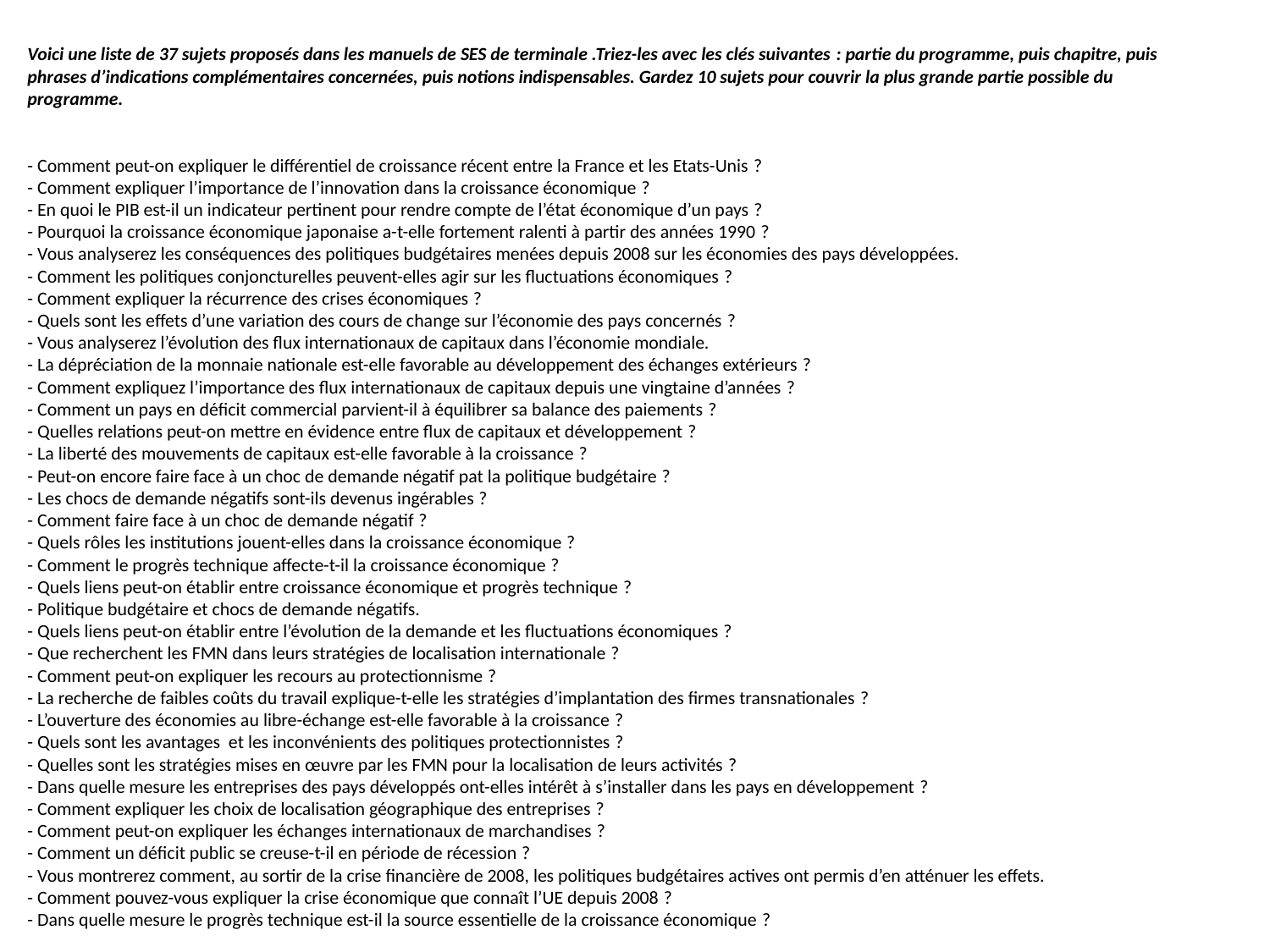

Voici une liste de 37 sujets proposés dans les manuels de SES de terminale .Triez-les avec les clés suivantes : partie du programme, puis chapitre, puis phrases d’indications complémentaires concernées, puis notions indispensables. Gardez 10 sujets pour couvrir la plus grande partie possible du programme.

- Comment peut-on expliquer le différentiel de croissance récent entre la France et les Etats-Unis ?
- Comment expliquer l’importance de l’innovation dans la croissance économique ?
- En quoi le PIB est-il un indicateur pertinent pour rendre compte de l’état économique d’un pays ?
- Pourquoi la croissance économique japonaise a-t-elle fortement ralenti à partir des années 1990 ?
- Vous analyserez les conséquences des politiques budgétaires menées depuis 2008 sur les économies des pays développées.
- Comment les politiques conjoncturelles peuvent-elles agir sur les fluctuations économiques ?
- Comment expliquer la récurrence des crises économiques ?
- Quels sont les effets d’une variation des cours de change sur l’économie des pays concernés ?
- Vous analyserez l’évolution des flux internationaux de capitaux dans l’économie mondiale.
- La dépréciation de la monnaie nationale est-elle favorable au développement des échanges extérieurs ?
- Comment expliquez l’importance des flux internationaux de capitaux depuis une vingtaine d’années ?
- Comment un pays en déficit commercial parvient-il à équilibrer sa balance des paiements ?
- Quelles relations peut-on mettre en évidence entre flux de capitaux et développement ?
- La liberté des mouvements de capitaux est-elle favorable à la croissance ?
- Peut-on encore faire face à un choc de demande négatif pat la politique budgétaire ?
- Les chocs de demande négatifs sont-ils devenus ingérables ?
- Comment faire face à un choc de demande négatif ?
- Quels rôles les institutions jouent-elles dans la croissance économique ?
- Comment le progrès technique affecte-t-il la croissance économique ?
- Quels liens peut-on établir entre croissance économique et progrès technique ?
- Politique budgétaire et chocs de demande négatifs.
- Quels liens peut-on établir entre l’évolution de la demande et les fluctuations économiques ?
- Que recherchent les FMN dans leurs stratégies de localisation internationale ?
- Comment peut-on expliquer les recours au protectionnisme ?
- La recherche de faibles coûts du travail explique-t-elle les stratégies d’implantation des firmes transnationales ?
- L’ouverture des économies au libre-échange est-elle favorable à la croissance ?
- Quels sont les avantages  et les inconvénients des politiques protectionnistes ?
- Quelles sont les stratégies mises en œuvre par les FMN pour la localisation de leurs activités ?
- Dans quelle mesure les entreprises des pays développés ont-elles intérêt à s’installer dans les pays en développement ?
- Comment expliquer les choix de localisation géographique des entreprises ?
- Comment peut-on expliquer les échanges internationaux de marchandises ?
- Comment un déficit public se creuse-t-il en période de récession ?
- Vous montrerez comment, au sortir de la crise financière de 2008, les politiques budgétaires actives ont permis d’en atténuer les effets.
- Comment pouvez-vous expliquer la crise économique que connaît l’UE depuis 2008 ?
- Dans quelle mesure le progrès technique est-il la source essentielle de la croissance économique ?